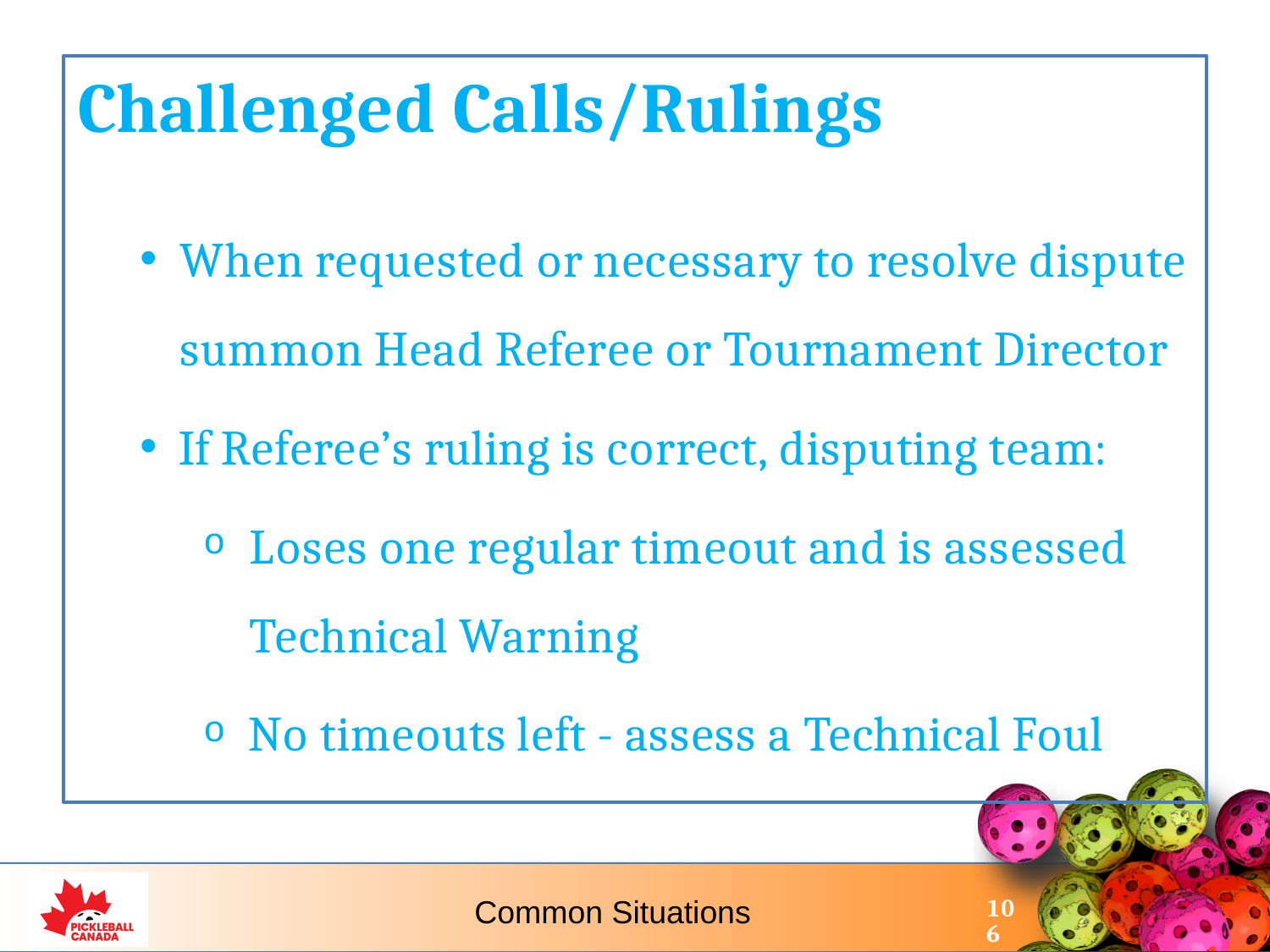

Challenged Calls/Rulings

When requested or necessary to resolve dispute summon Head Referee or Tournament Director
If Referee’s ruling is correct, disputing team:
Loses one regular timeout and is assessed Technical Warning
No timeouts left - assess a Technical Foul